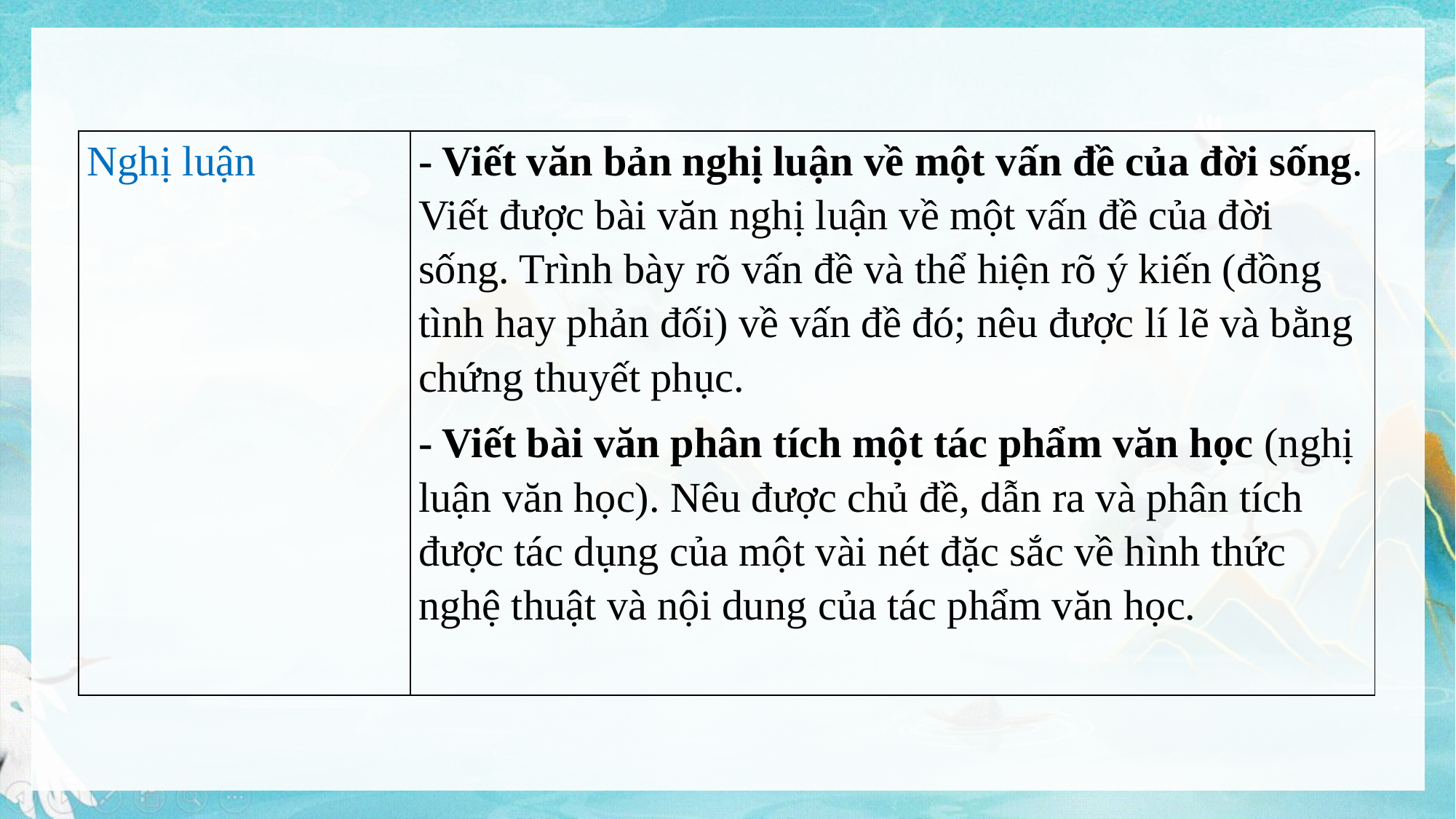

| Nghị luận | - Viết văn bản nghị luận về một vấn đề của đời sống. Viết được bài văn nghị luận về một vấn đề của đời sống. Trình bày rõ vấn đề và thể hiện rõ ý kiến (đồng tình hay phản đối) về vấn đề đó; nêu được lí lẽ và bằng chứng thuyết phục. - Viết bài văn phân tích một tác phẩm văn học (nghị luận văn học). Nêu được chủ đề, dẫn ra và phân tích được tác dụng của một vài nét đặc sắc về hình thức nghệ thuật và nội dung của tác phẩm văn học. |
| --- | --- |